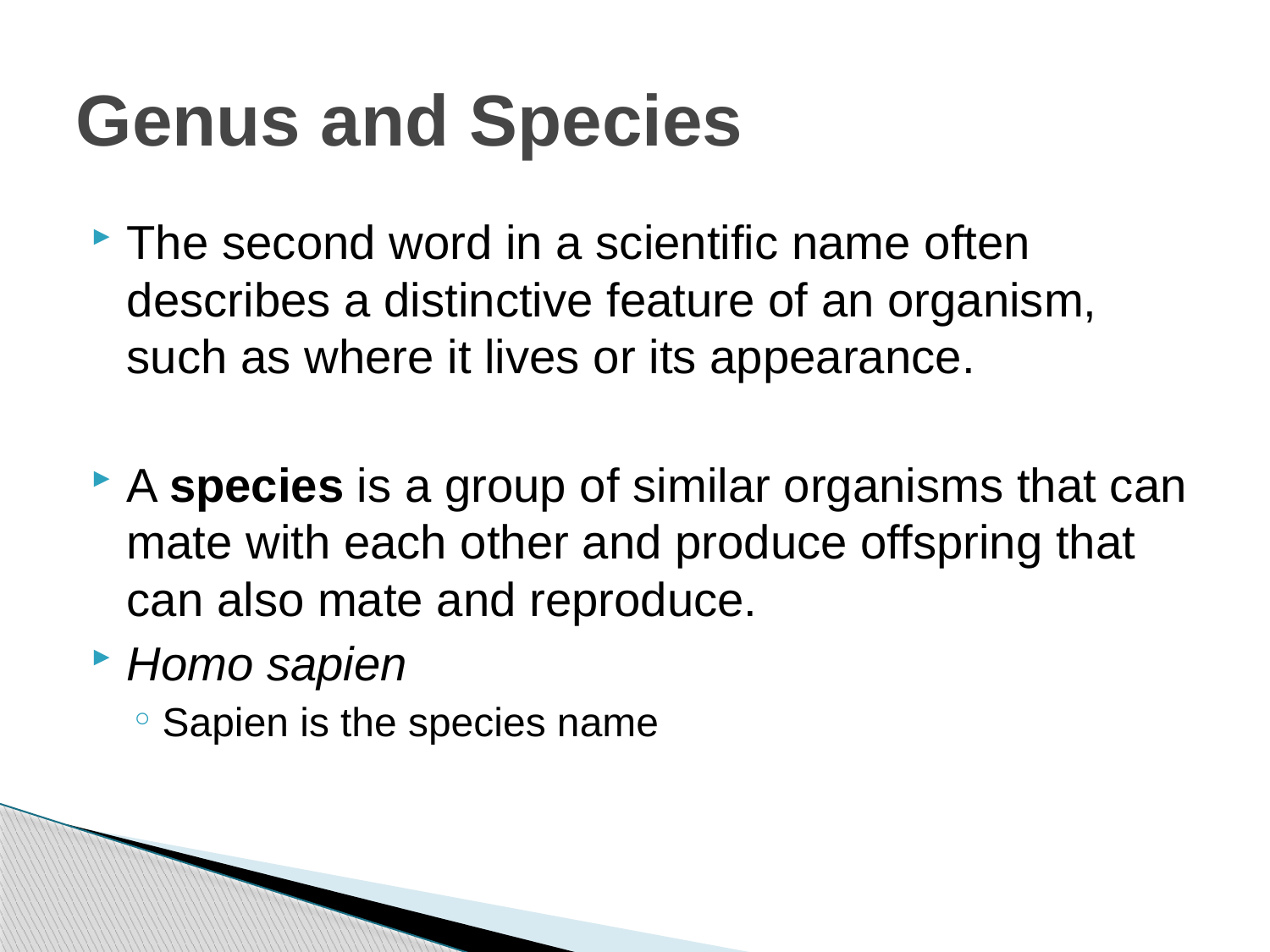

# Genus and Species
The second word in a scientific name often describes a distinctive feature of an organism, such as where it lives or its appearance.

A species is a group of similar organisms that can mate with each other and produce offspring that can also mate and reproduce.
Homo sapien
Sapien is the species name